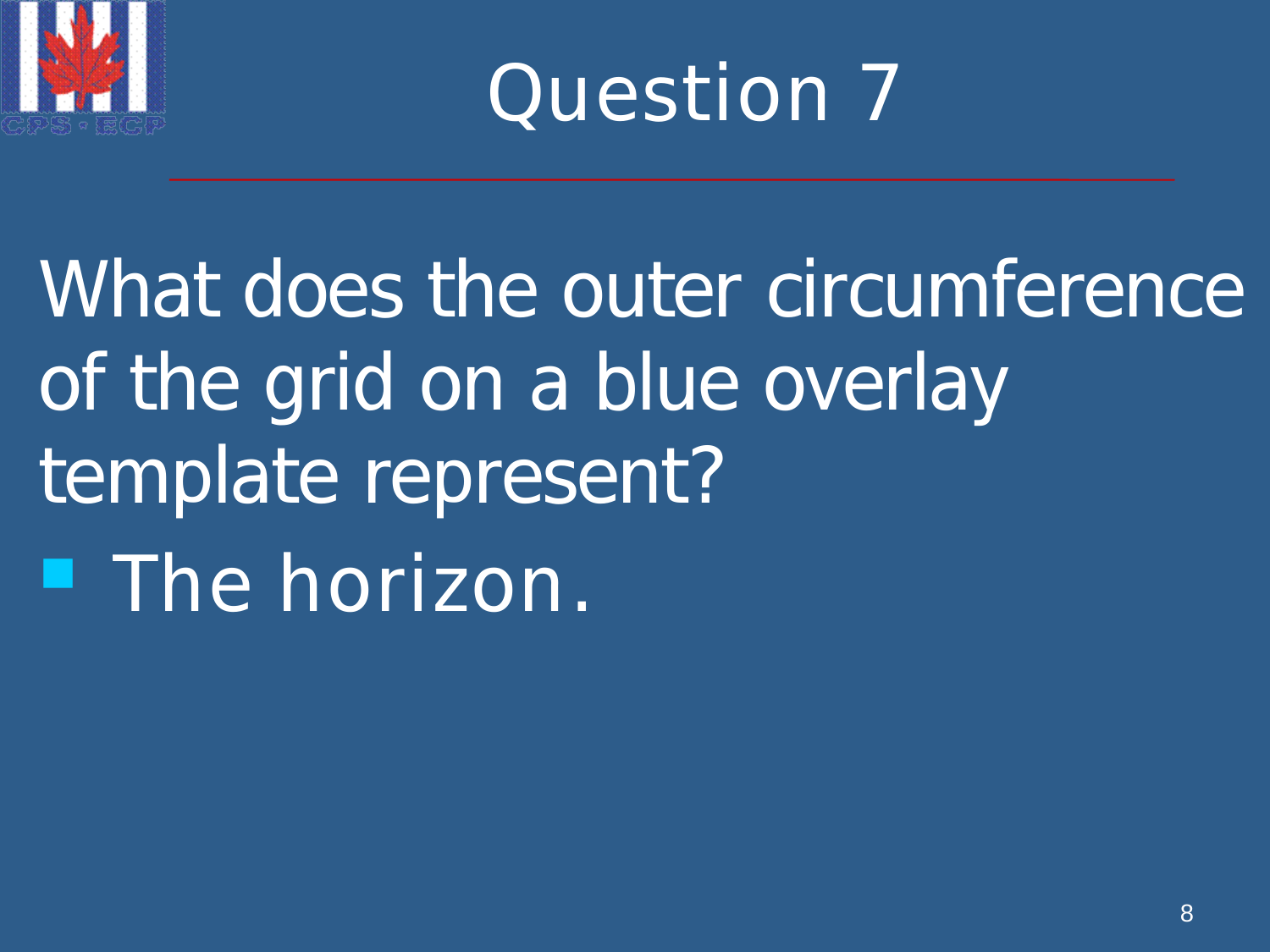

# Question 7
What does the outer circumference of the grid on a blue overlay template represent?
The horizon.
8